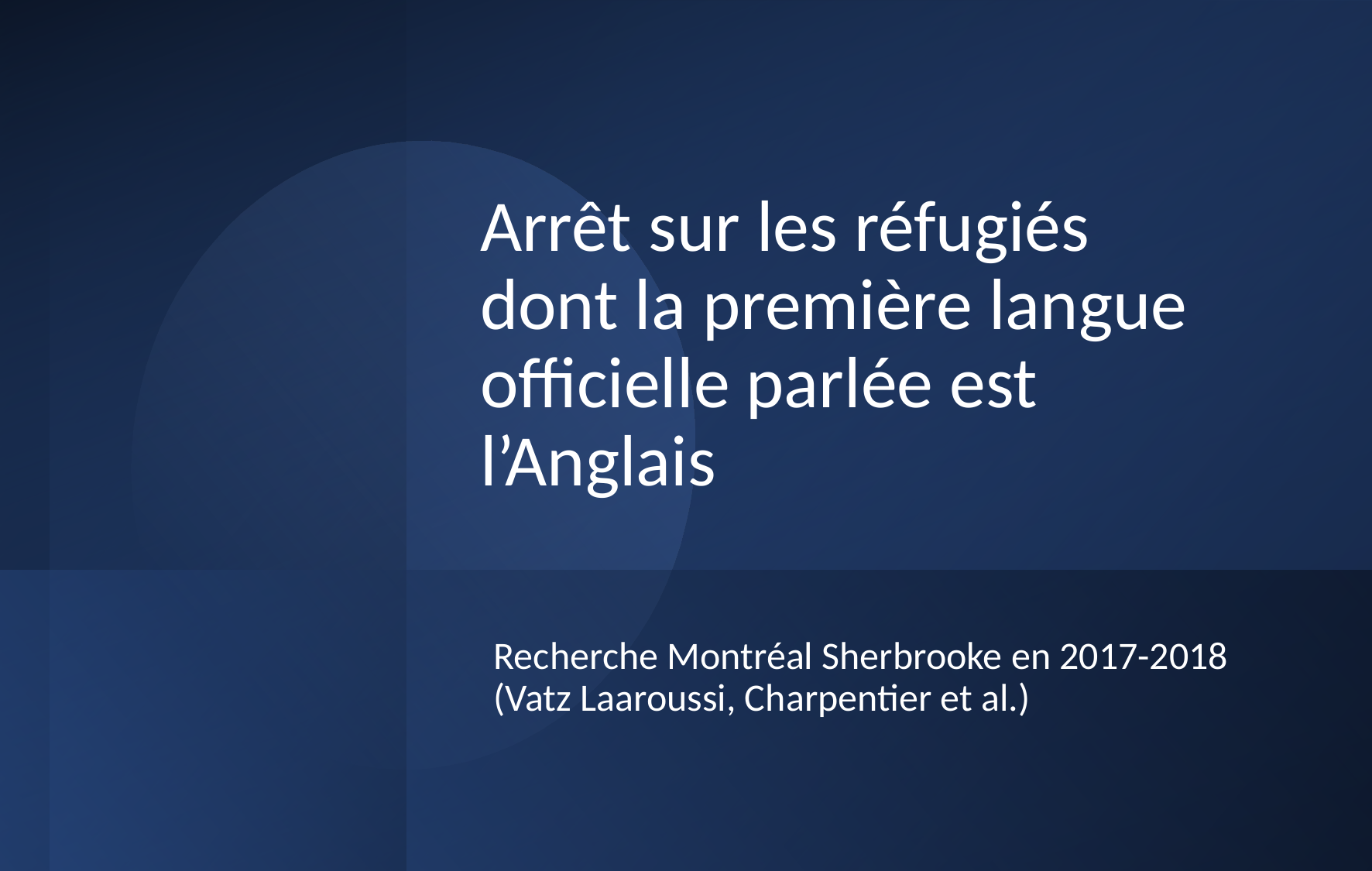

# Arrêt sur les réfugiés dont la première langue officielle parlée est l’Anglais

Recherche Montréal Sherbrooke en 2017-2018 (Vatz Laaroussi, Charpentier et al.)